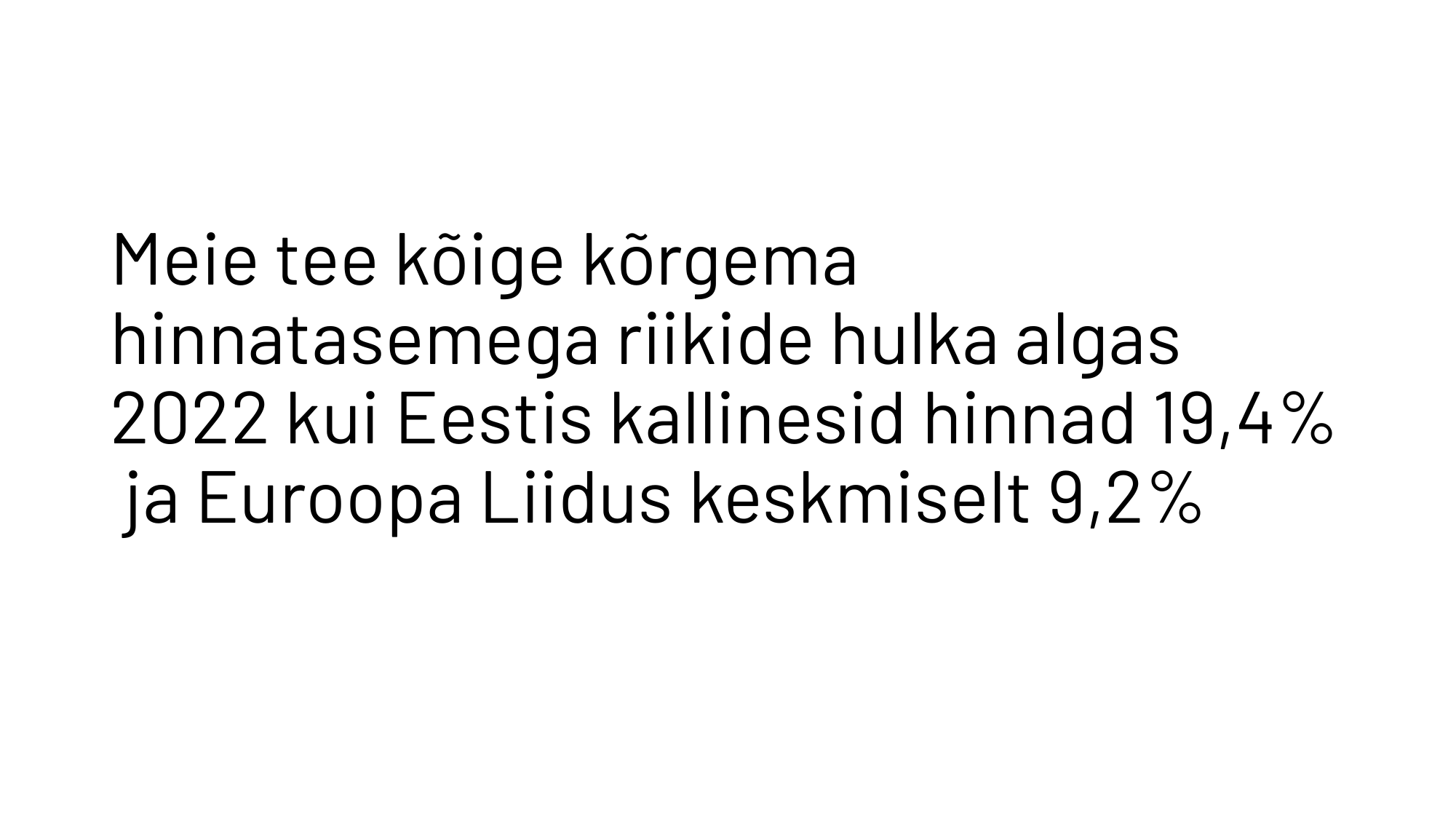

# Meie tee kõige kõrgema hinnatasemega riikide hulka algas 2022 kui Eestis kallinesid hinnad 19,4%  ja Euroopa Liidus keskmiselt 9,2%